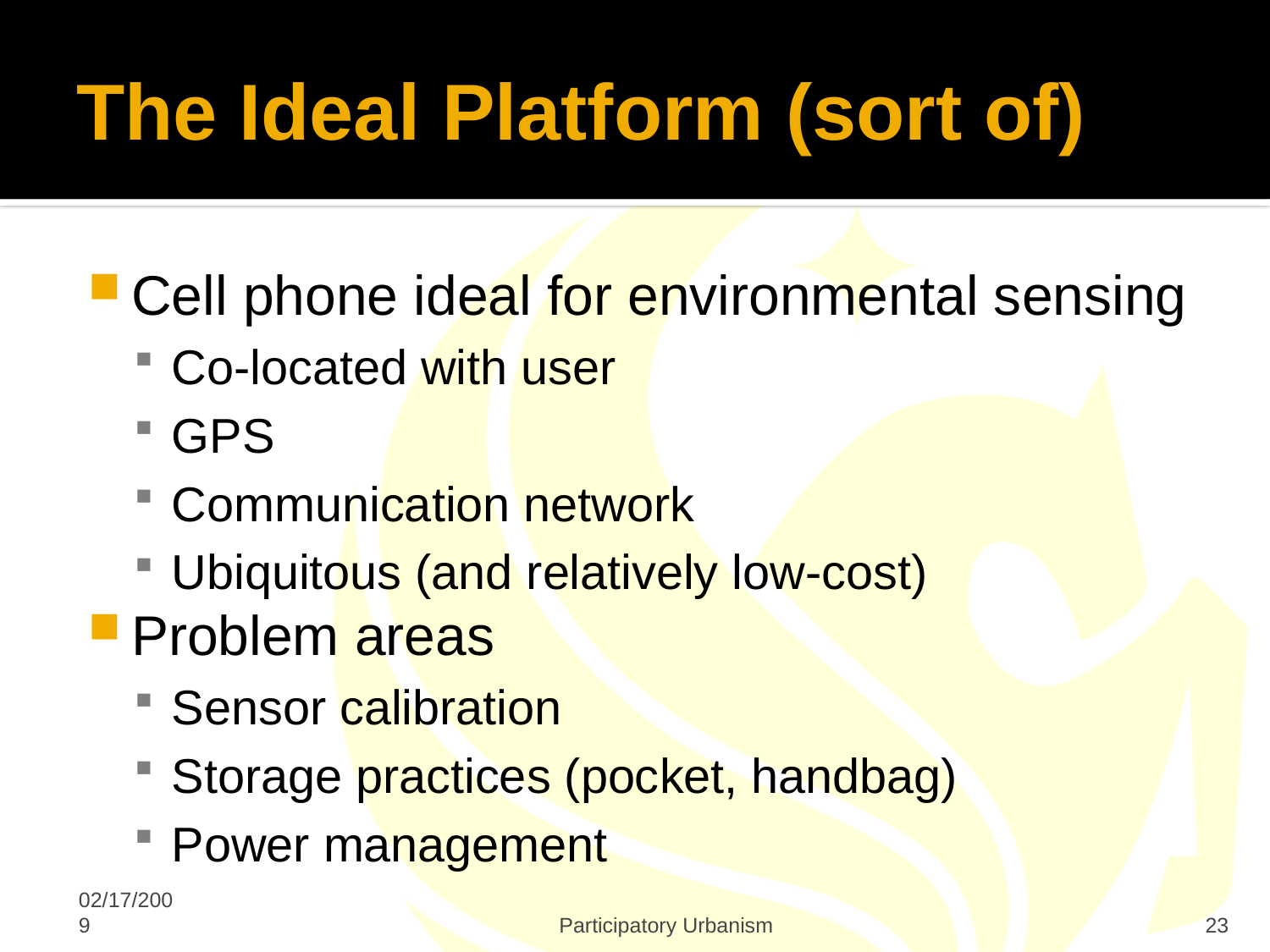

# The Ideal Platform (sort of)
Cell phone ideal for environmental sensing
Co-located with user
GPS
Communication network
Ubiquitous (and relatively low-cost)
Problem areas
Sensor calibration
Storage practices (pocket, handbag)
Power management

02/17/2009
Participatory Urbanism
23